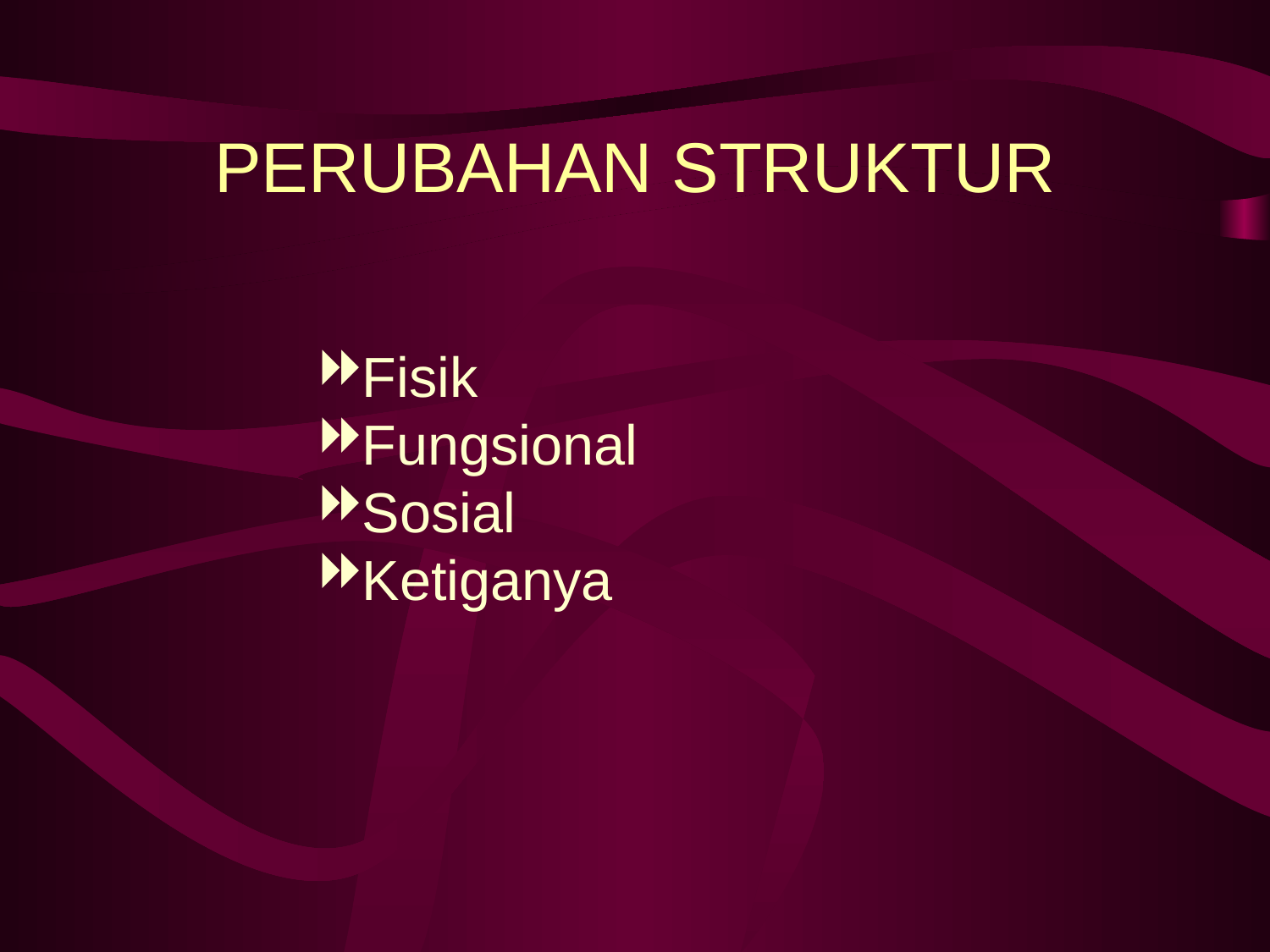

# PERUBAHAN STRUKTUR

Fisik
Fungsional
Sosial
Ketiganya